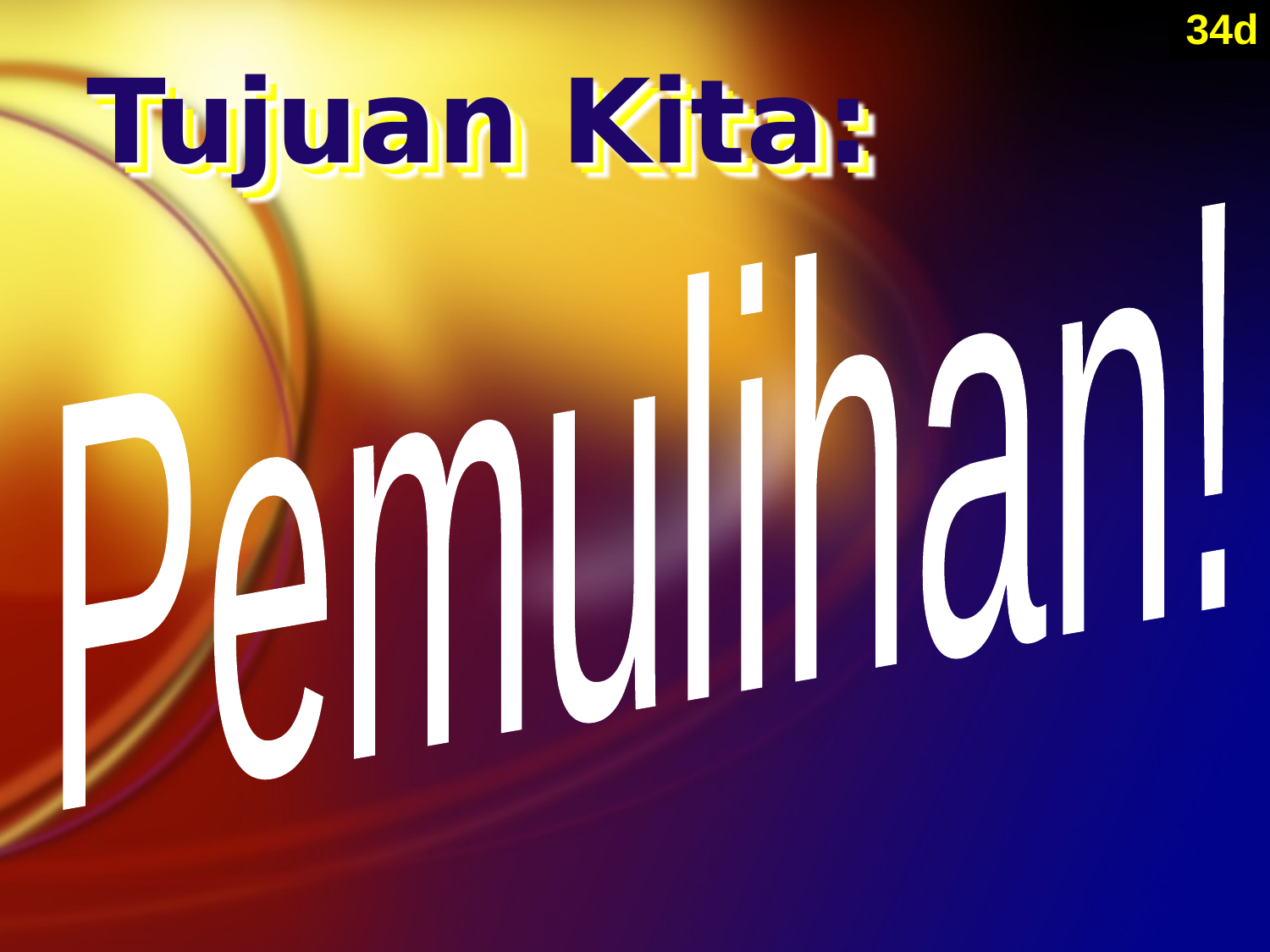

34d
Tujuan Kita:
# Tujuan Kita:
Pemulihan!